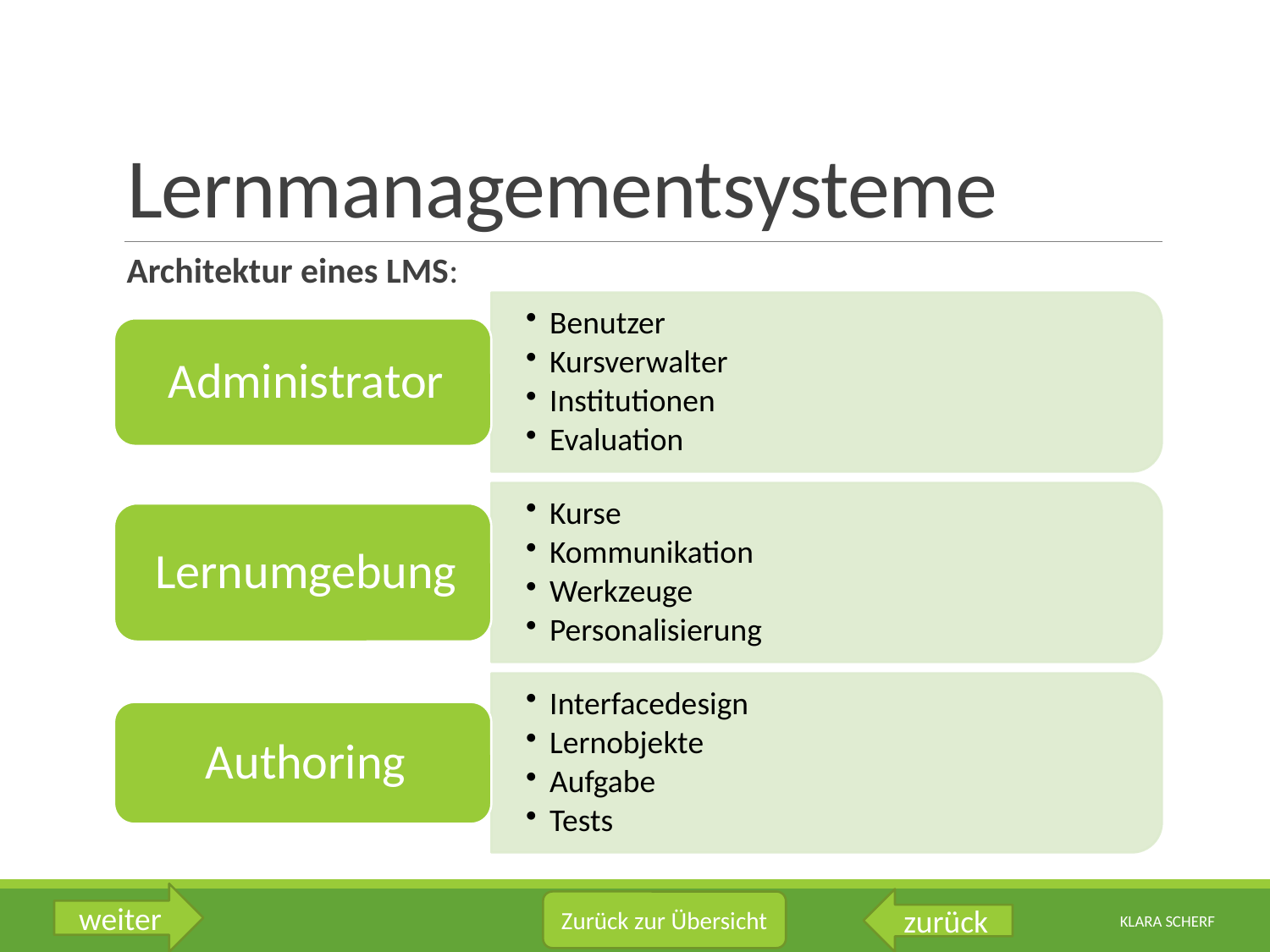

# Lernmanagementsysteme
Architektur eines LMS:
Benutzer
Kursverwalter
Institutionen
Evaluation
Administrator
Kurse
Kommunikation
Werkzeuge
Personalisierung
Lernumgebung
Interfacedesign
Lernobjekte
Aufgabe
Tests
Authoring
weiter
zurück
Zurück zur Übersicht
Klara Scherf